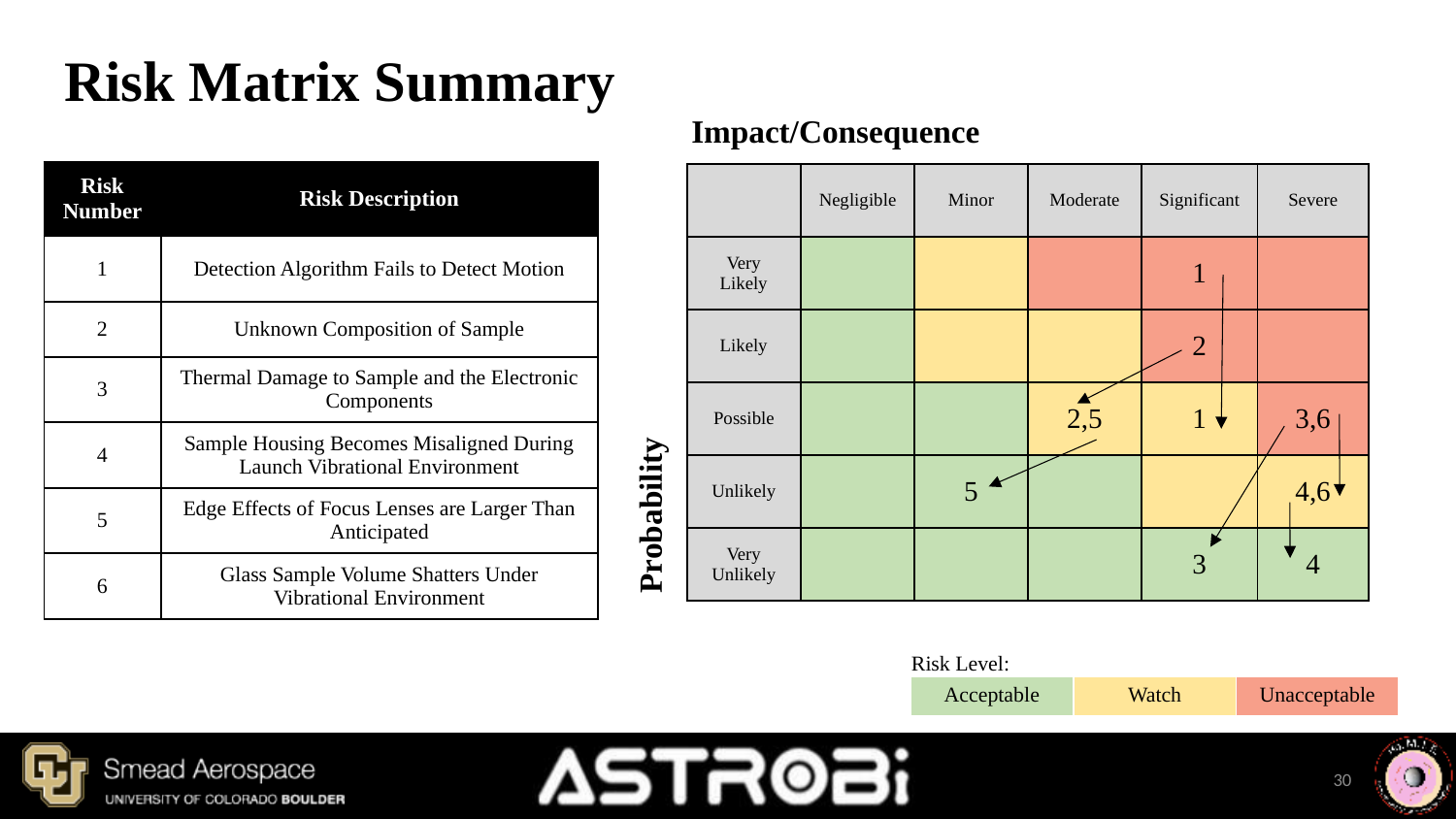

# Risk Matrix Summary
Impact/Consequence
| Risk Number | Risk Description |
| --- | --- |
| 1 | Detection Algorithm Fails to Detect Motion |
| 2 | Unknown Composition of Sample |
| 3 | Thermal Damage to Sample and the Electronic Components |
| 4 | Sample Housing Becomes Misaligned During Launch Vibrational Environment |
| 5 | Edge Effects of Focus Lenses are Larger Than Anticipated |
| 6 | Glass Sample Volume Shatters Under Vibrational Environment |
|  | Negligible | Minor | Moderate | Significant | Severe |
| --- | --- | --- | --- | --- | --- |
| Very Likely |  |  |  | 1 |  |
| Likely |  |  |  | 2 |  |
| Possible |  |  | 2,5 | 1 | 3,6 |
| Unlikely |  | 5 |  |  | 4,6 |
| Very Unlikely |  |  |  | 3 | 4 |
Probability
Risk Level:
| Acceptable | Watch | Unacceptable |
| --- | --- | --- |
30